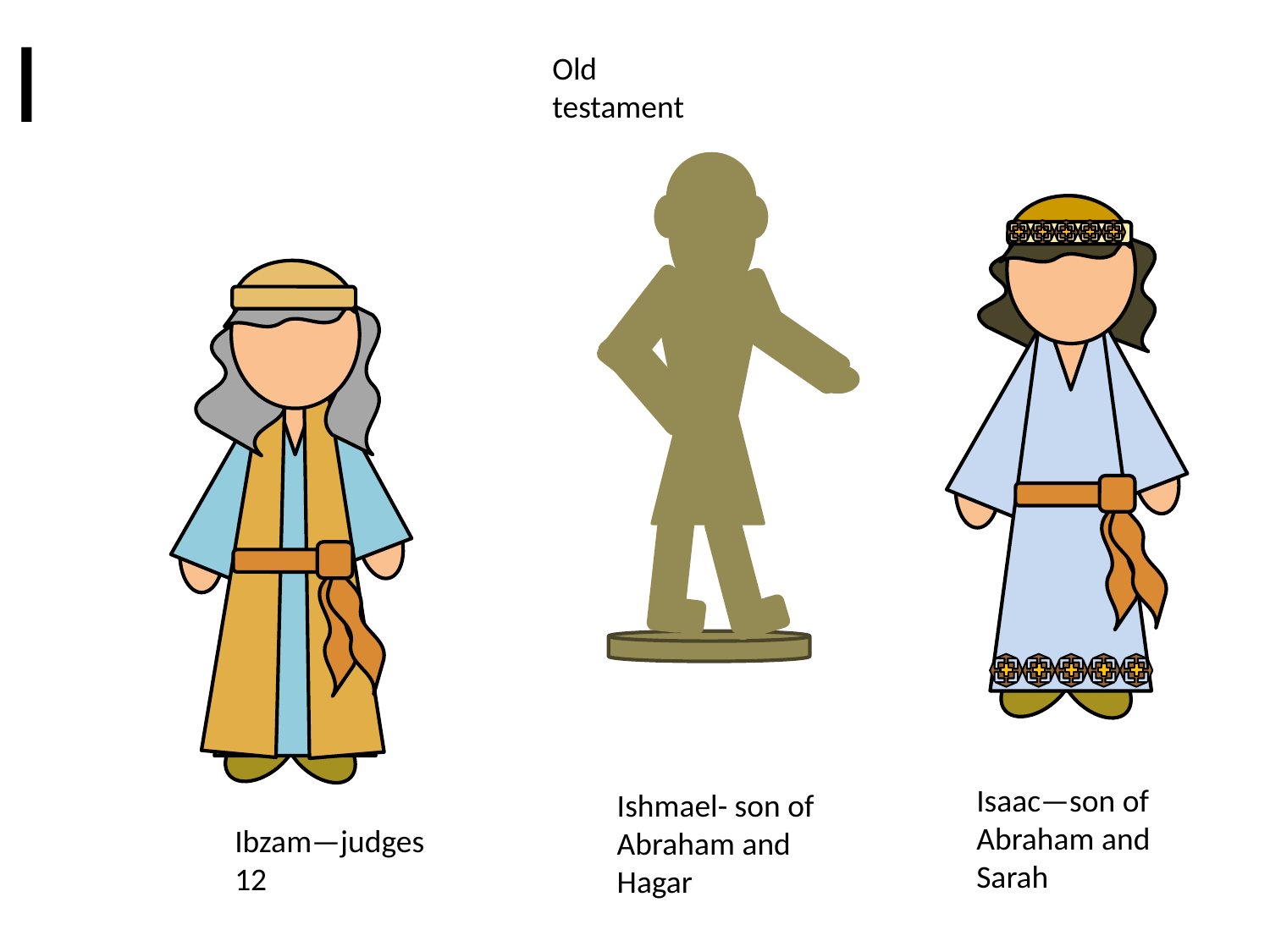

I
Old testament

Isaac—son of Abraham and Sarah
Ishmael- son of Abraham and Hagar
Ibzam—judges 12